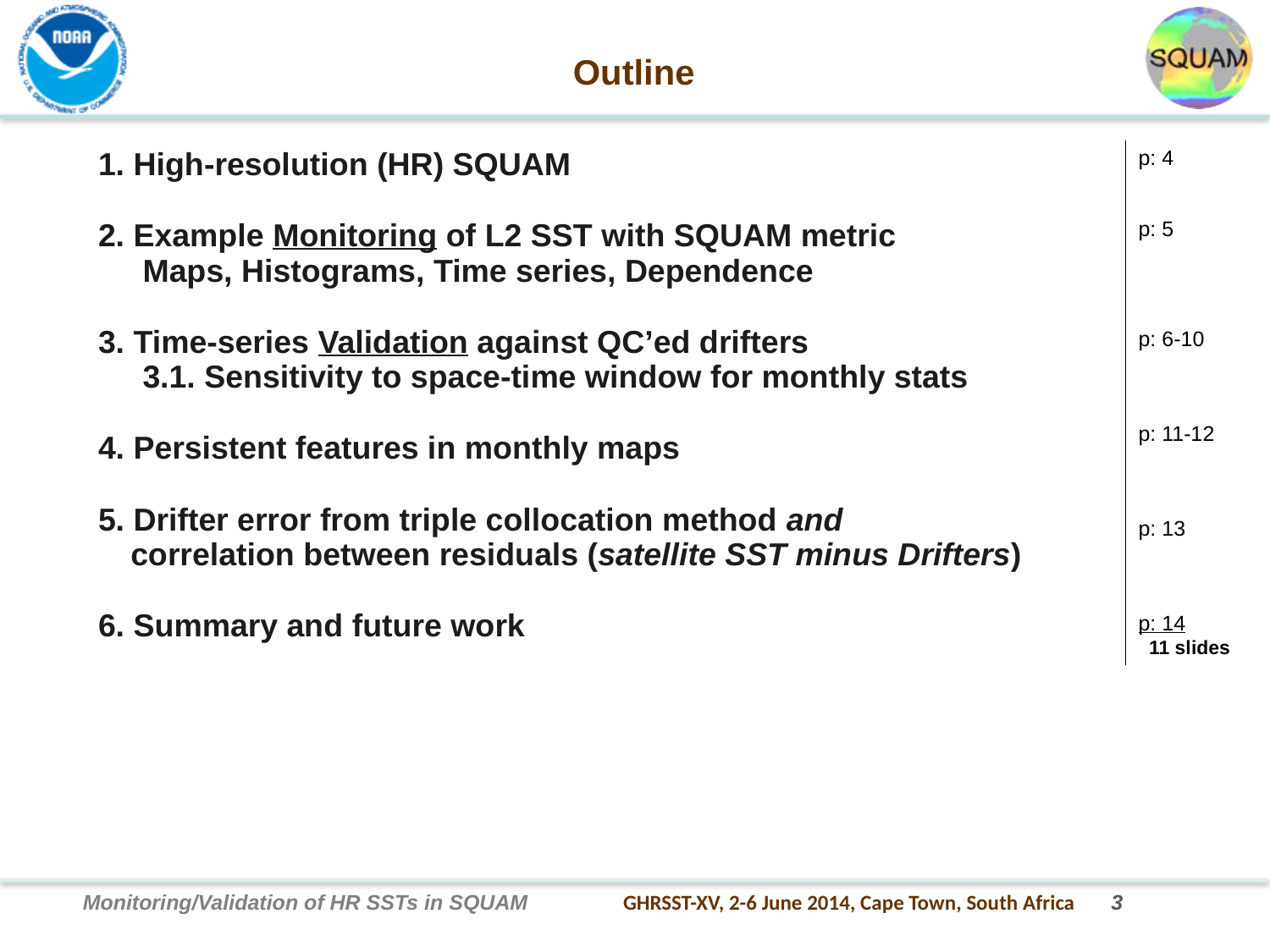

Outline
| 1. High-resolution (HR) SQUAM 2. Example Monitoring of L2 SST with SQUAM metric Maps, Histograms, Time series, Dependence 3. Time-series Validation against QC’ed drifters 3.1. Sensitivity to space-time window for monthly stats 4. Persistent features in monthly maps 5. Drifter error from triple collocation method and correlation between residuals (satellite SST minus Drifters) 6. Summary and future work | p: 4 p: 5 p: 6-10 p: 11-12 p: 13 p: 14 11 slides |
| --- | --- |